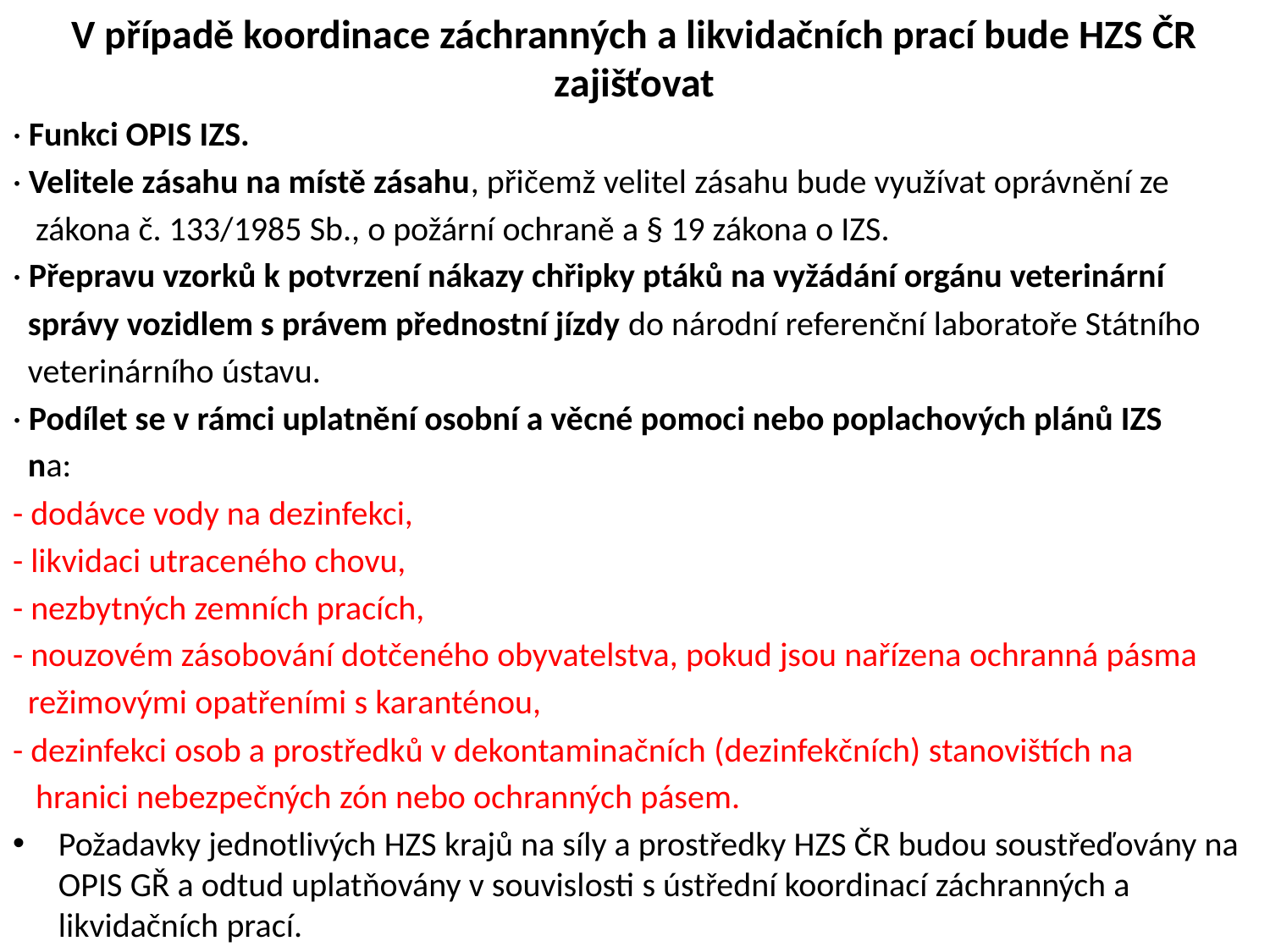

V případě koordinace záchranných a likvidačních prací bude HZS ČR zajišťovat
· Funkci OPIS IZS.
· Velitele zásahu na místě zásahu, přičemž velitel zásahu bude využívat oprávnění ze
   zákona č. 133/1985 Sb., o požární ochraně a § 19 zákona o IZS.
· Přepravu vzorků k potvrzení nákazy chřipky ptáků na vyžádání orgánu veterinární
  správy vozidlem s právem přednostní jízdy do národní referenční laboratoře Státního
  veterinárního ústavu.
· Podílet se v rámci uplatnění osobní a věcné pomoci nebo poplachových plánů IZS
  na:
- dodávce vody na dezinfekci,
- likvidaci utraceného chovu,
- nezbytných zemních pracích,
- nouzovém zásobování dotčeného obyvatelstva, pokud jsou nařízena ochranná pásma
  režimovými opatřeními s karanténou,
- dezinfekci osob a prostředků v dekontaminačních (dezinfekčních) stanovištích na
   hranici nebezpečných zón nebo ochranných pásem.
Požadavky jednotlivých HZS krajů na síly a prostředky HZS ČR budou soustřeďovány na OPIS GŘ a odtud uplatňovány v souvislosti s ústřední koordinací záchranných a likvidačních prací.
#